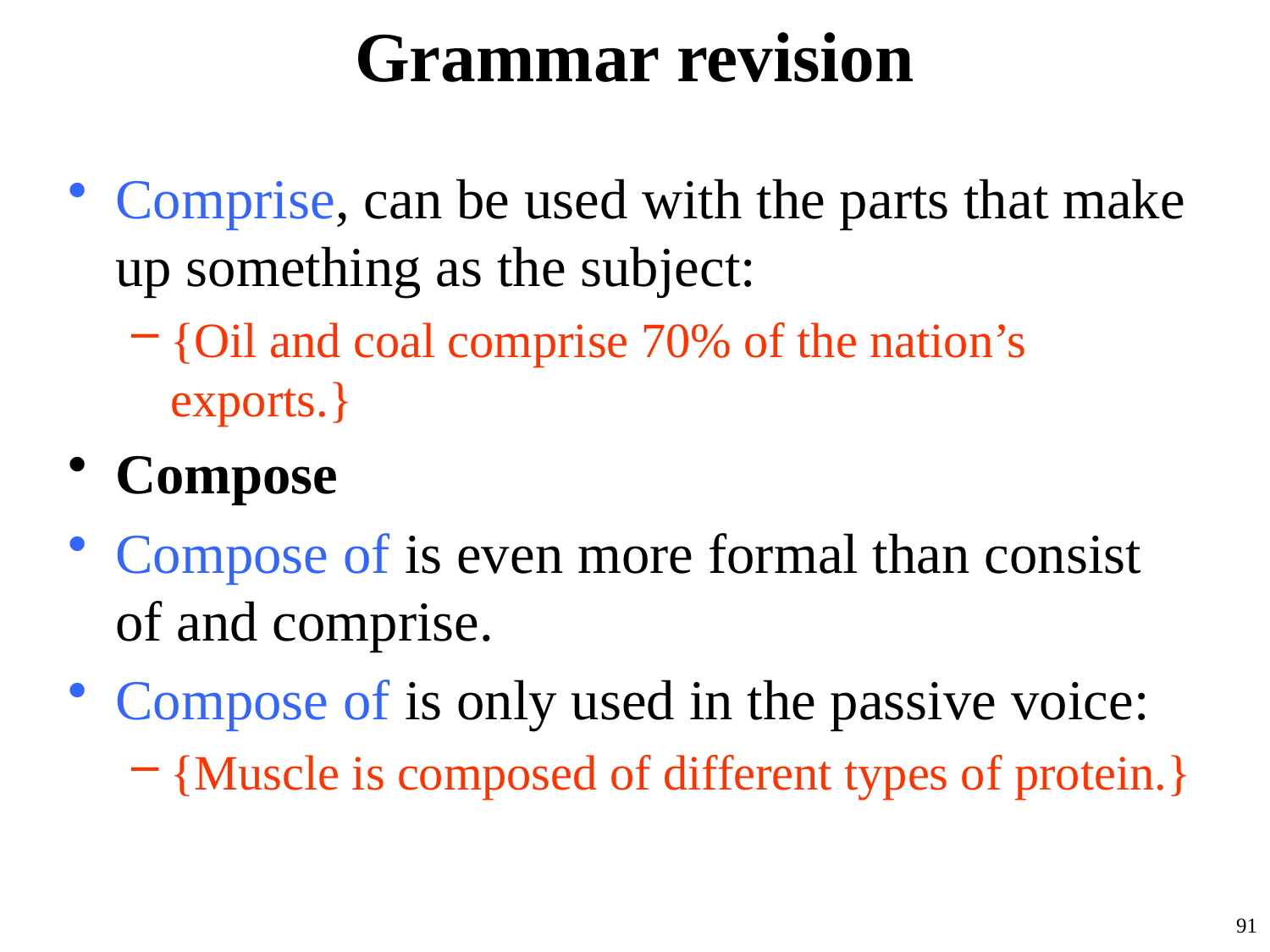

# Grammar revision
Comprise, can be used with the parts that make up something as the subject:
{Oil and coal comprise 70% of the nation’s exports.}
Compose
Compose of is even more formal than consist of and comprise.
Compose of is only used in the passive voice:
{Muscle is composed of different types of protein.}
91